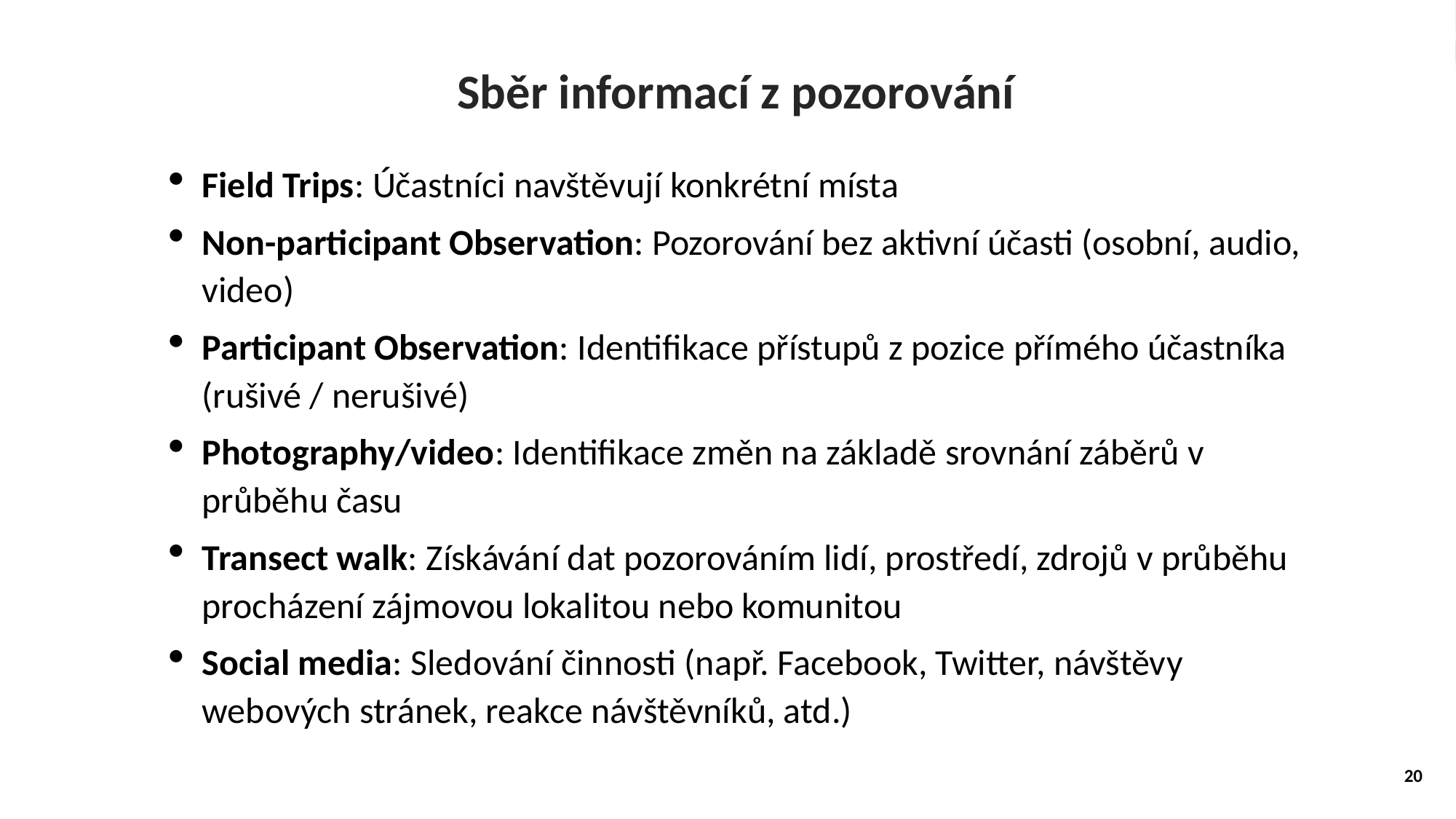

Sběr informací z pozorování
Field Trips: Účastníci navštěvují konkrétní místa
Non-participant Observation: Pozorování bez aktivní účasti (osobní, audio, video)
Participant Observation: Identifikace přístupů z pozice přímého účastníka (rušivé / nerušivé)
Photography/video: Identifikace změn na základě srovnání záběrů v průběhu času
Transect walk: Získávání dat pozorováním lidí, prostředí, zdrojů v průběhu procházení zájmovou lokalitou nebo komunitou
Social media: Sledování činnosti (např. Facebook, Twitter, návštěvy webových stránek, reakce návštěvníků, atd.)
20